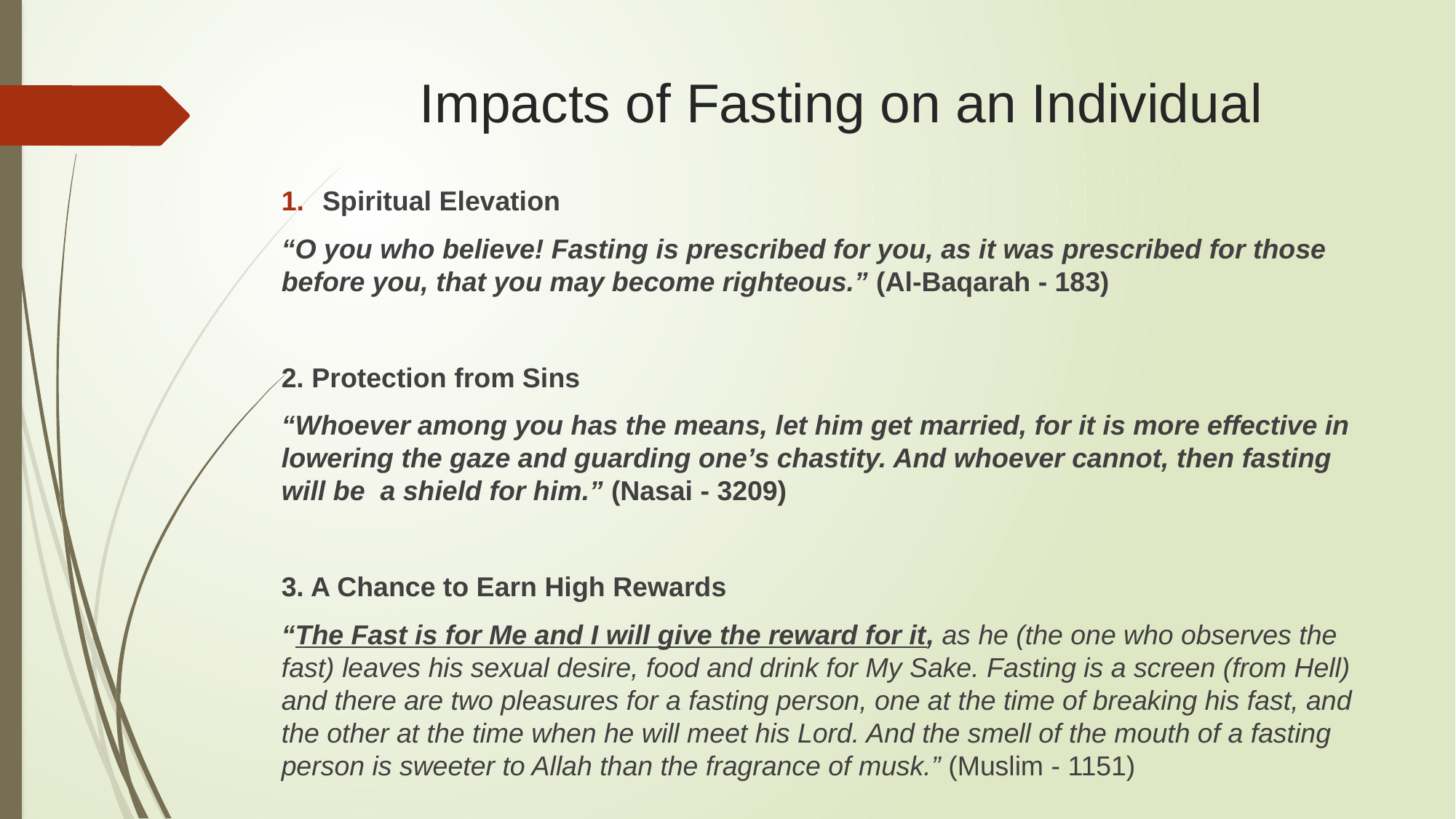

# Impacts of Fasting on an Individual
Spiritual Elevation
“O you who believe! Fasting is prescribed for you, as it was prescribed for those before you, that you may become righteous.” (Al-Baqarah - 183)

2. Protection from Sins
“Whoever among you has the means, let him get married, for it is more effective in lowering the gaze and guarding one’s chastity. And whoever cannot, then fasting will be  a shield for him.” (Nasai - 3209)

3. A Chance to Earn High Rewards
“The Fast is for Me and I will give the reward for it, as he (the one who observes the fast) leaves his sexual desire, food and drink for My Sake. Fasting is a screen (from Hell) and there are two pleasures for a fasting person, one at the time of breaking his fast, and the other at the time when he will meet his Lord. And the smell of the mouth of a fasting person is sweeter to Allah than the fragrance of musk.” (Muslim - 1151)